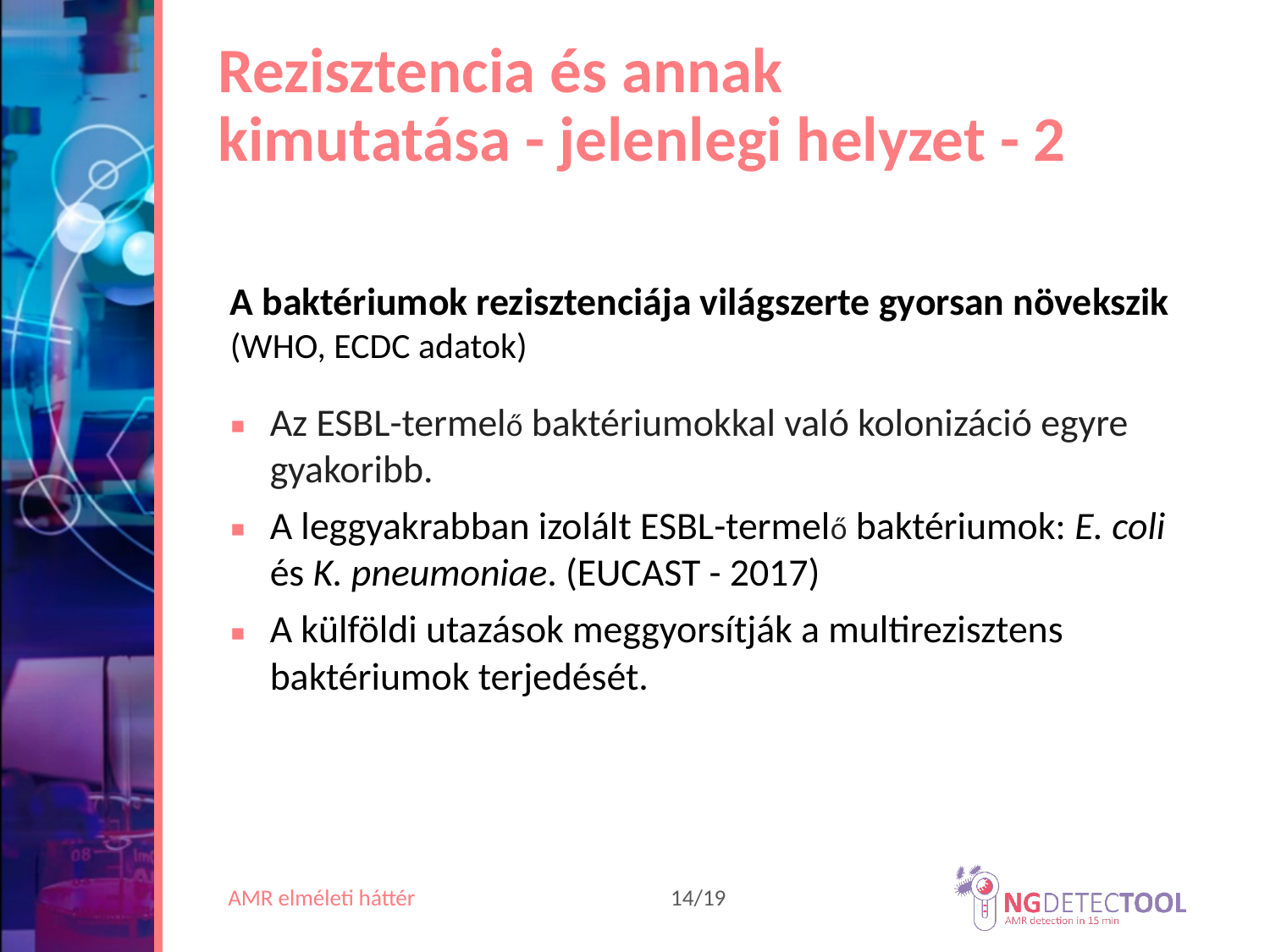

Rezisztencia és annak kimutatása - jelenlegi helyzet - 2
A baktériumok rezisztenciája világszerte gyorsan növekszik
(WHO, ECDC adatok)
Az ESBL-termelő baktériumokkal való kolonizáció egyre gyakoribb.
A leggyakrabban izolált ESBL-termelő baktériumok: E. coli és K. pneumoniae. (EUCAST - 2017)
A külföldi utazások meggyorsítják a multirezisztens baktériumok terjedését.